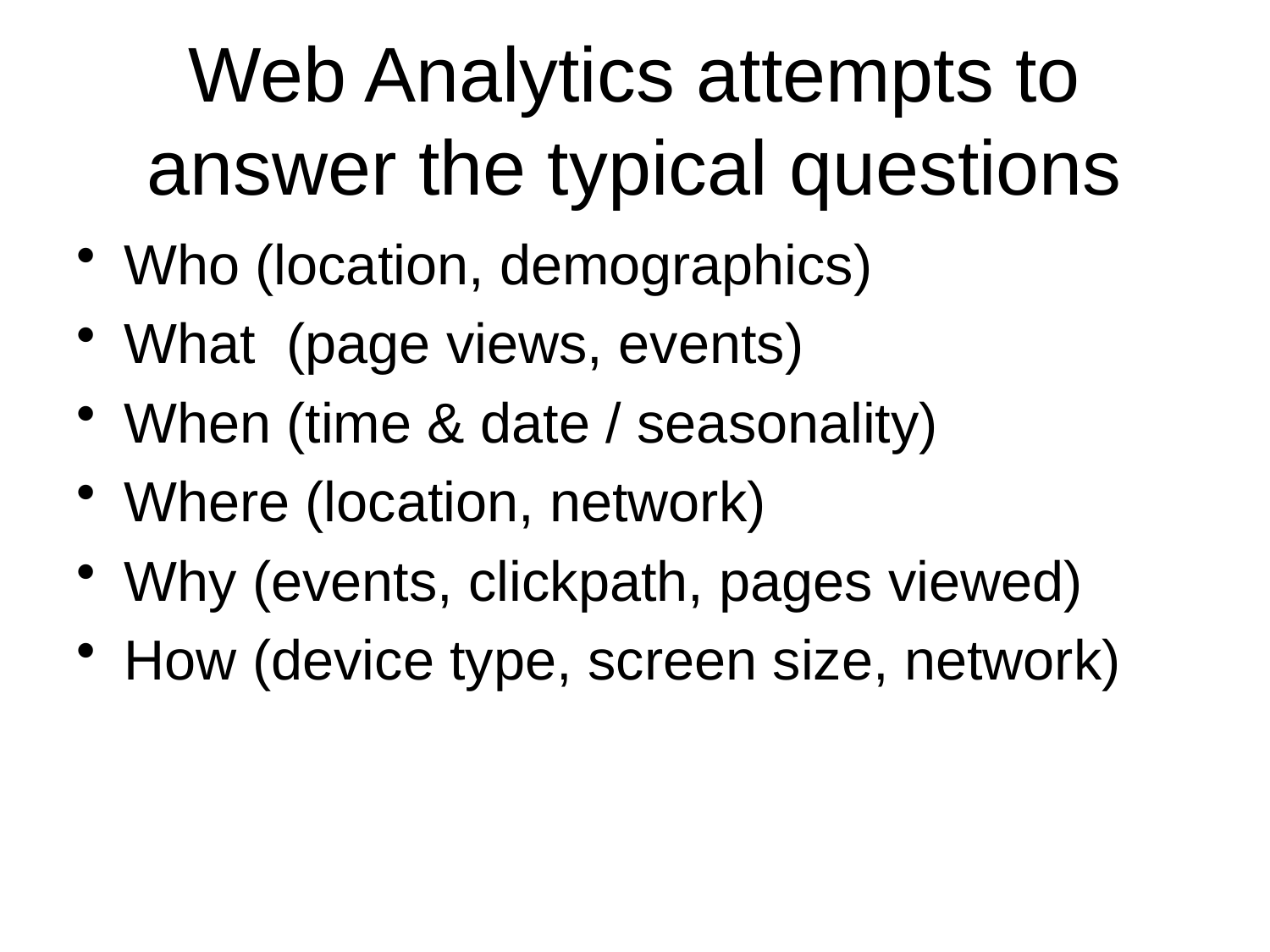

# Web Analytics attempts to answer the typical questions
Who (location, demographics)
What  (page views, events)
When (time & date / seasonality)
Where (location, network)
Why (events, clickpath, pages viewed)
How (device type, screen size, network)